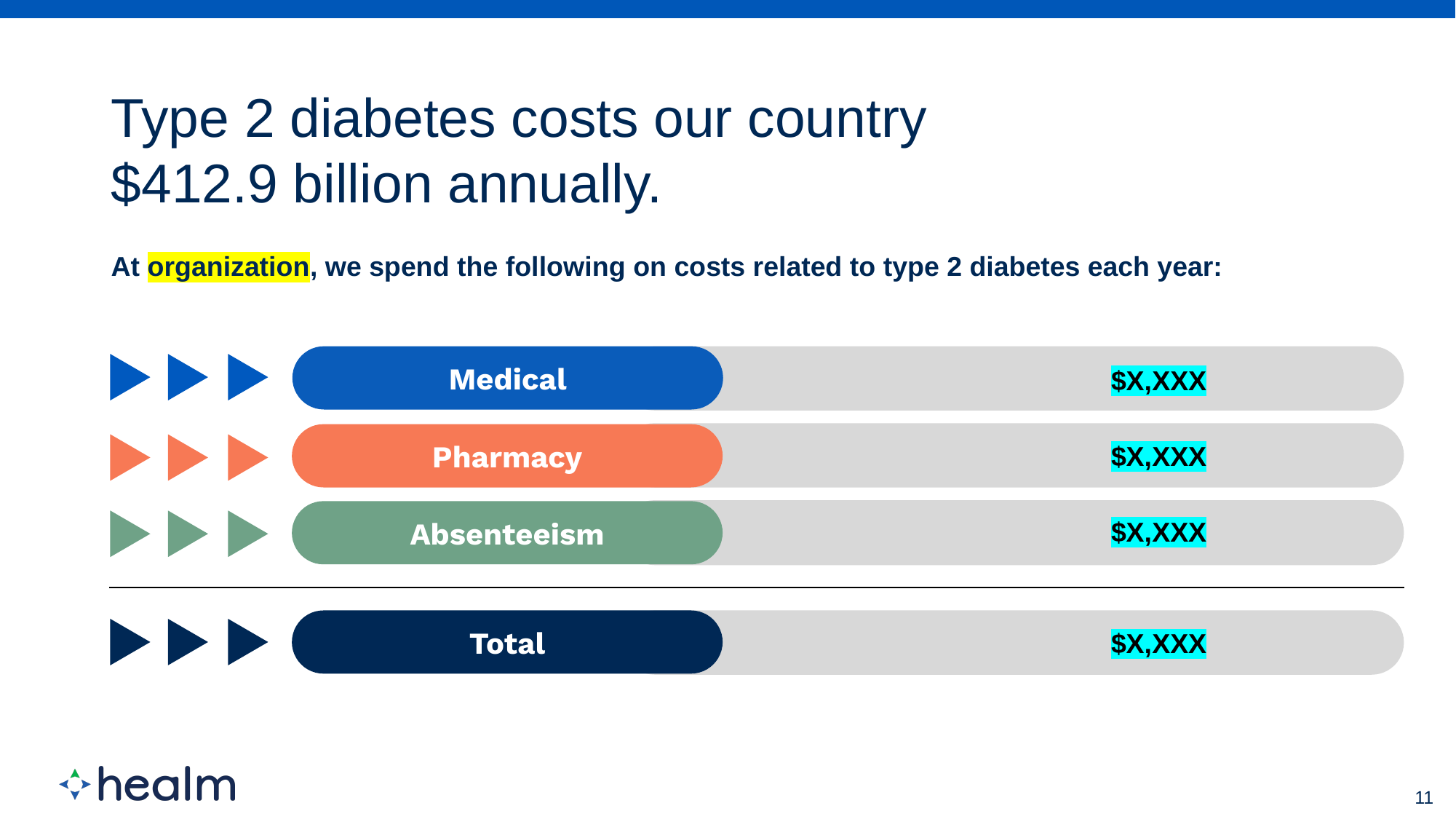

At organization, we spend the following on costs related to type 2 diabetes each year:
$X,XXX
$X,XXX
$X,XXX
$X,XXX
11